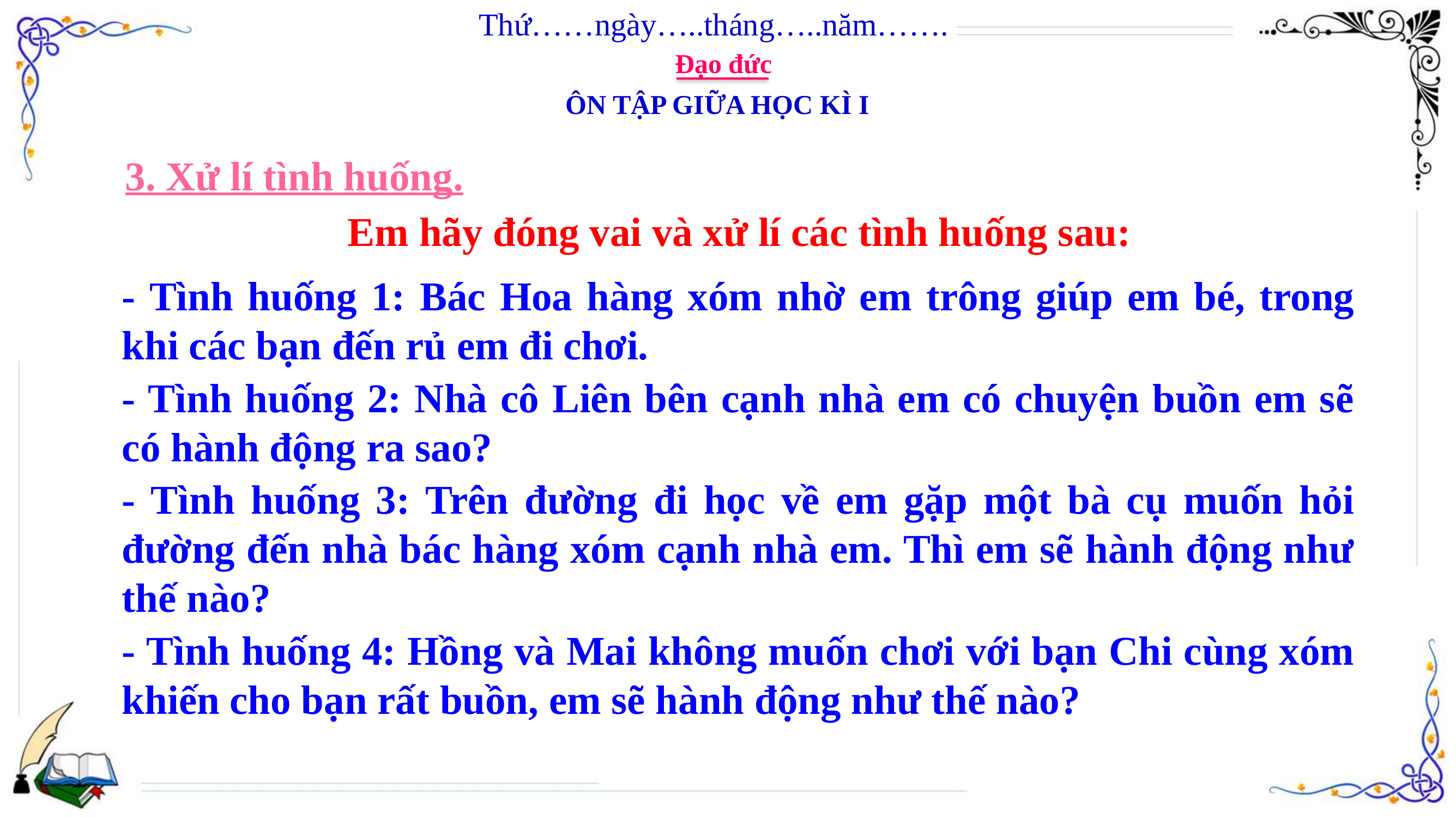

Thứ……ngày…..tháng…..năm…….
Đạo đức
ÔN TẬP GIỮA HỌC KÌ I
3. Xử lí tình huống.
Em hãy đóng vai và xử lí các tình huống sau:
- Tình huống 1: Bác Hoa hàng xóm nhờ em trông giúp em bé, trong khi các bạn đến rủ em đi chơi.
- Tình huống 2: Nhà cô Liên bên cạnh nhà em có chuyện buồn em sẽ có hành động ra sao?
- Tình huống 3: Trên đường đi học về em gặp một bà cụ muốn hỏi đường đến nhà bác hàng xóm cạnh nhà em. Thì em sẽ hành động như thế nào?
- Tình huống 4: Hồng và Mai không muốn chơi với bạn Chi cùng xóm khiến cho bạn rất buồn, em sẽ hành động như thế nào?